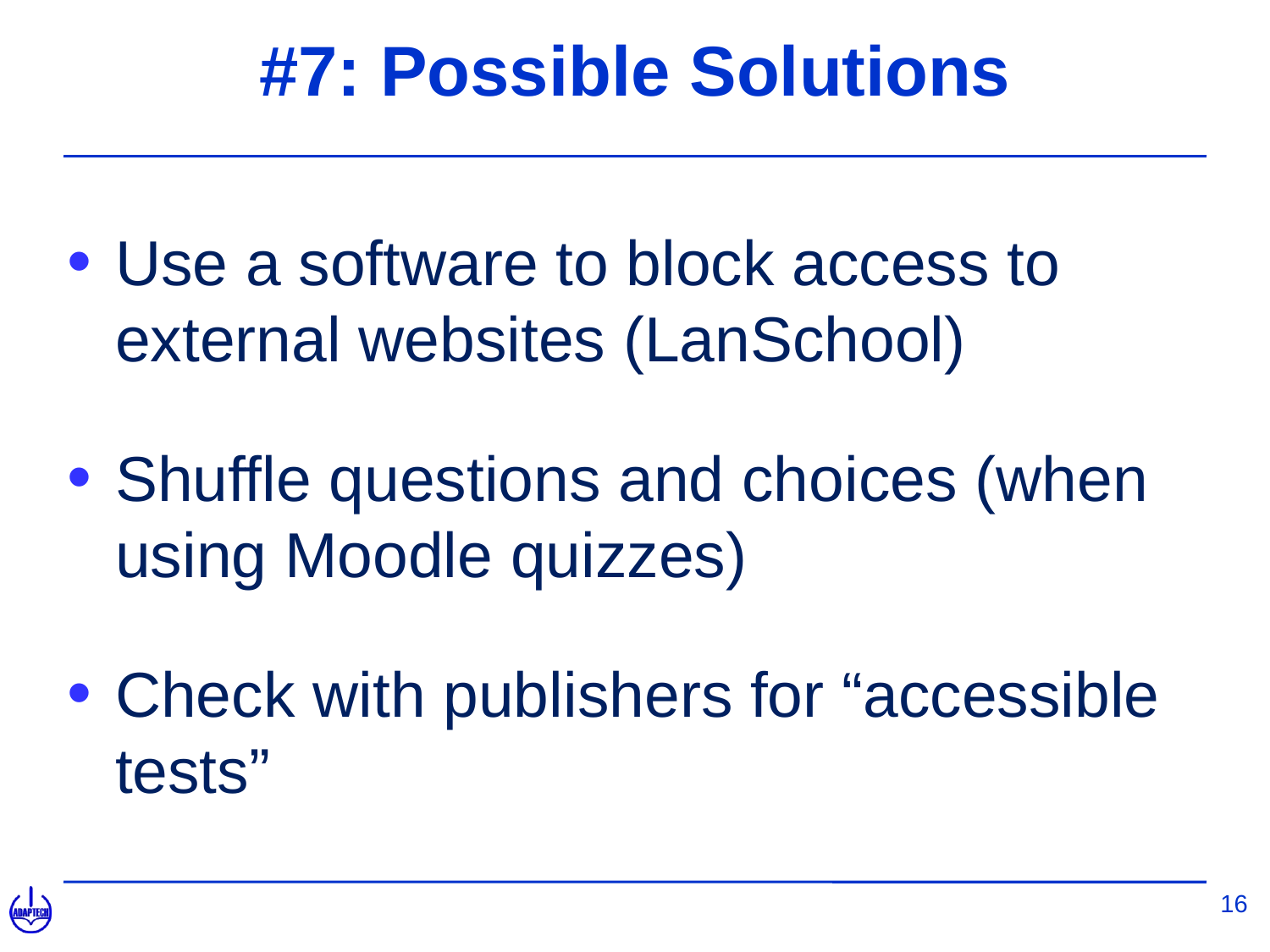

# #7: Possible Solutions
Use a software to block access to external websites (LanSchool)
Shuffle questions and choices (when using Moodle quizzes)
Check with publishers for “accessible tests”
16